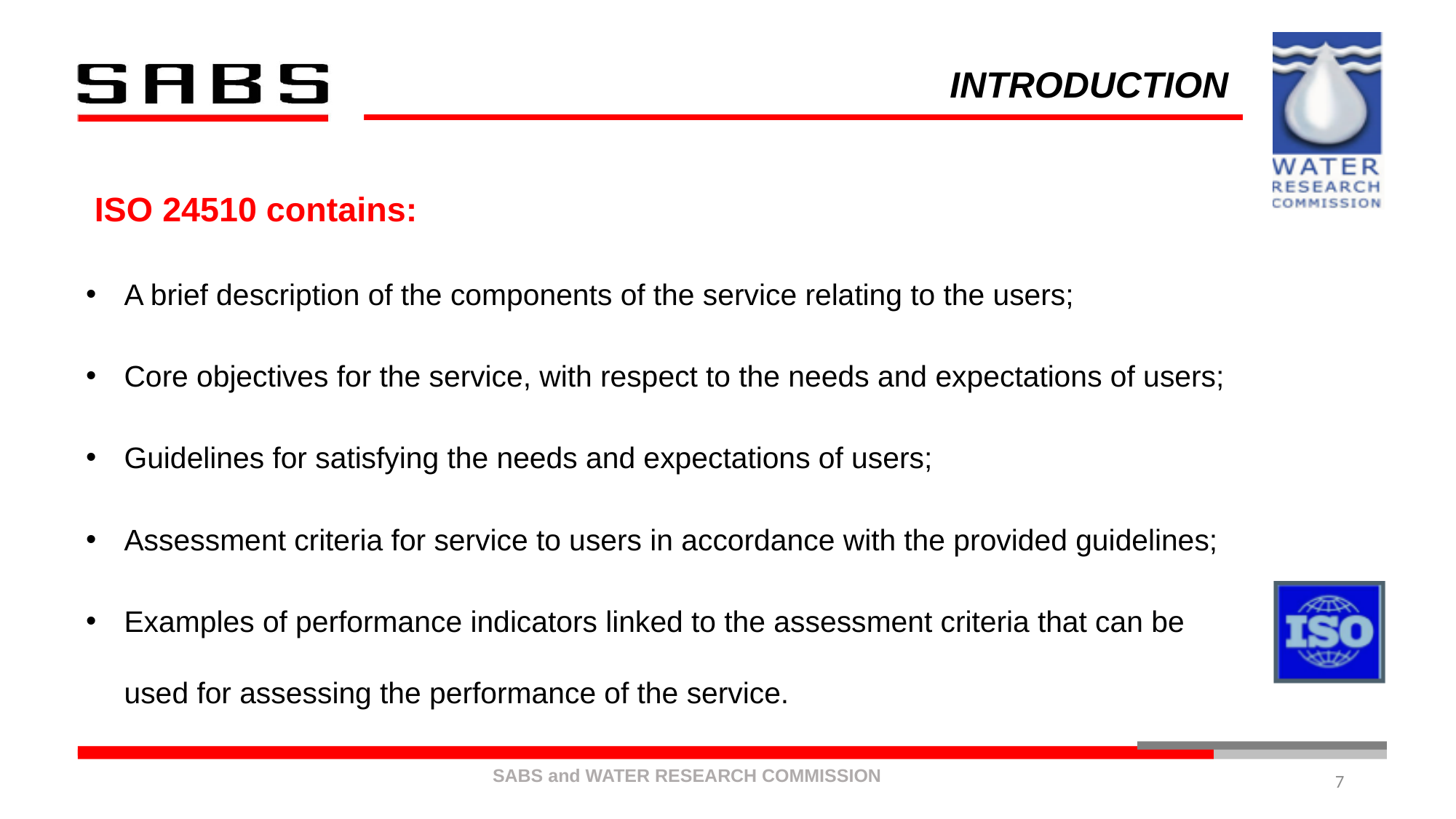

# INTRODUCTION

ISO 24510 contains:
A brief description of the components of the service relating to the users;
Core objectives for the service, with respect to the needs and expectations of users;
Guidelines for satisfying the needs and expectations of users;
Assessment criteria for service to users in accordance with the provided guidelines;
Examples of performance indicators linked to the assessment criteria that can be used for assessing the performance of the service.

7